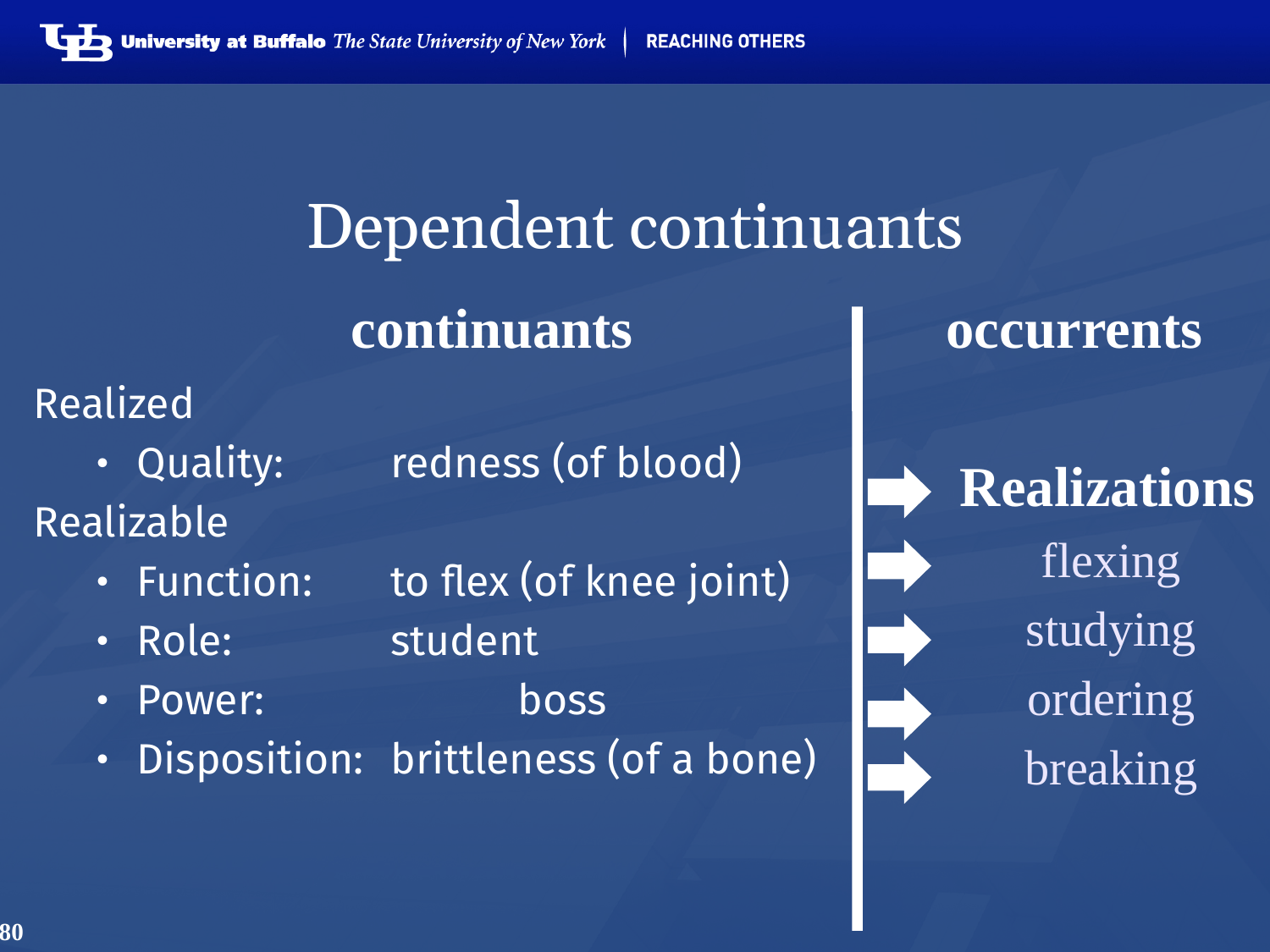

# Dependent continuants
continuants
occurrents

    Realizations
flexing
studying
ordering
breaking

Realized
Quality:	redness (of blood)
Realizable
Function:	to flex (of knee joint)
Role:		student
Power:		boss
Disposition:	brittleness (of a bone)
80